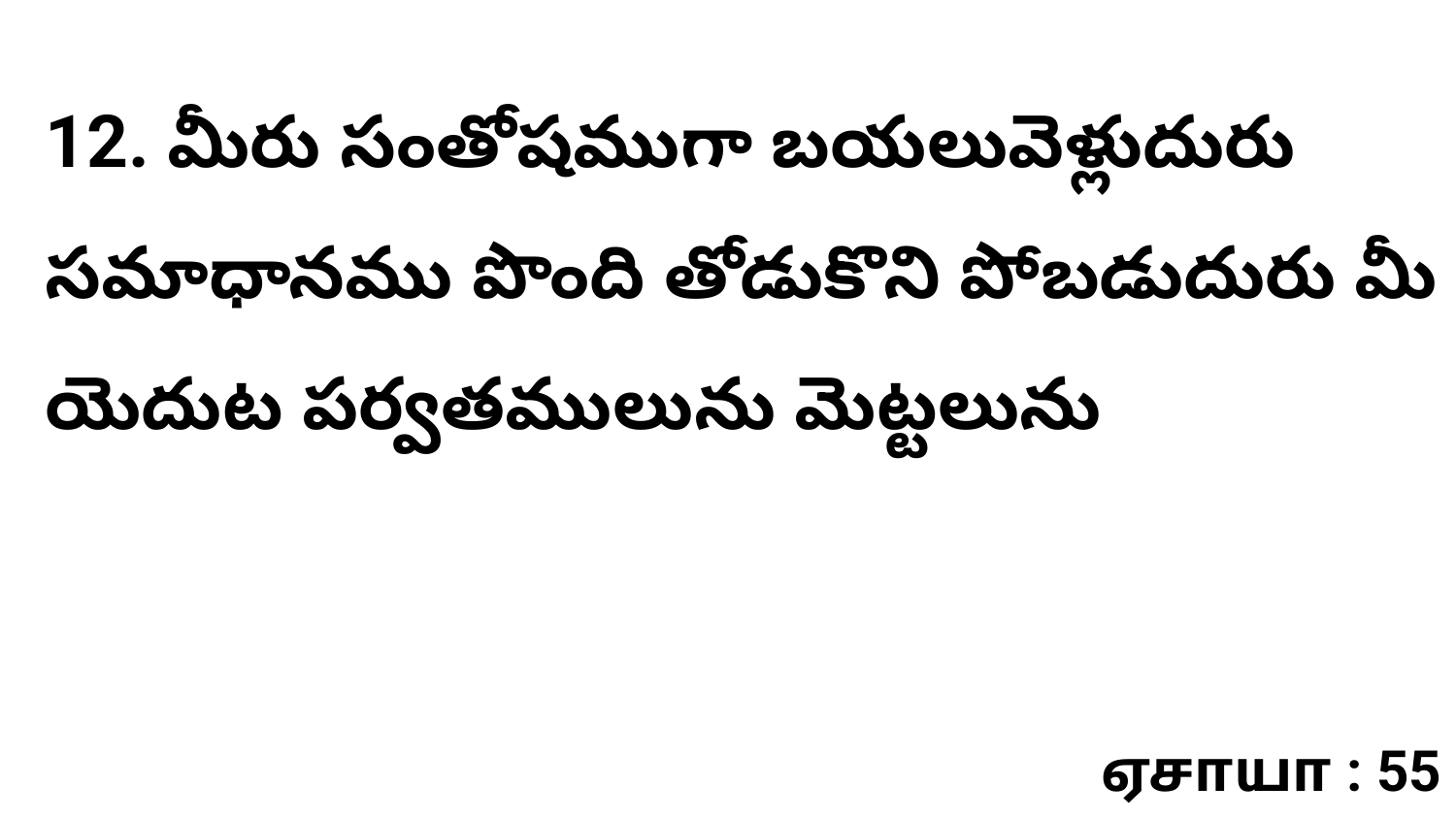

12. మీరు సంతోషముగా బయలువెళ్లుదురు సమాధానము పొంది తోడుకొని పోబడుదురు మీ యెదుట పర్వతములును మెట్టలును
ஏசாயா : 55